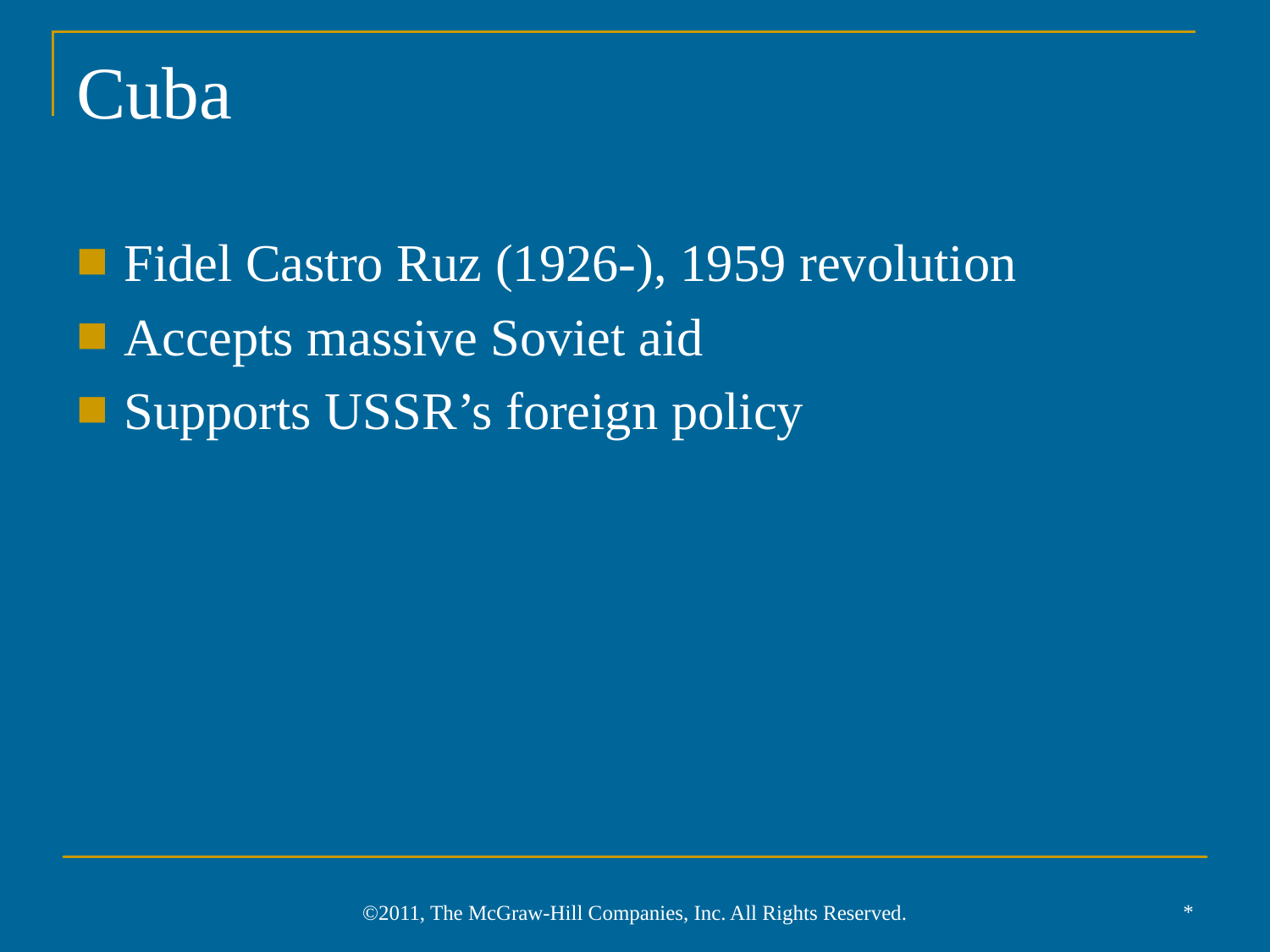

# Cuba
Fidel Castro Ruz (1926-), 1959 revolution
Accepts massive Soviet aid
Supports USSR’s foreign policy
*
©2011, The McGraw-Hill Companies, Inc. All Rights Reserved.